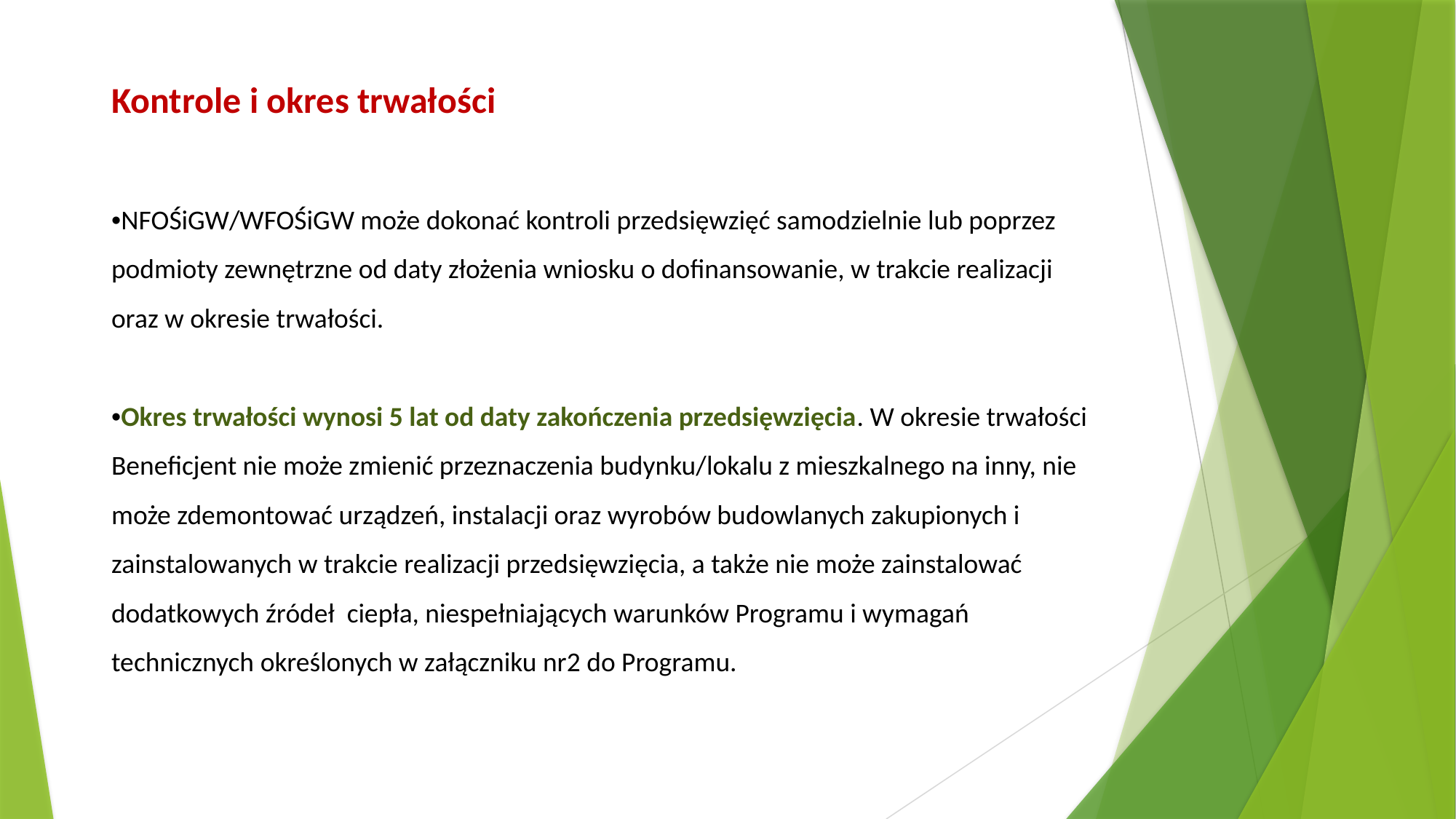

Kontrole i okres trwałości

•NFOŚiGW/WFOŚiGW może dokonać kontroli przedsięwzięć samodzielnie lub poprzez podmioty zewnętrzne od daty złożenia wniosku o dofinansowanie, w trakcie realizacji oraz w okresie trwałości.

•Okres trwałości wynosi 5 lat od daty zakończenia przedsięwzięcia. W okresie trwałości Beneficjent nie może zmienić przeznaczenia budynku/lokalu z mieszkalnego na inny, nie może zdemontować urządzeń, instalacji oraz wyrobów budowlanych zakupionych i zainstalowanych w trakcie realizacji przedsięwzięcia, a także nie może zainstalować dodatkowych źródeł  ciepła, niespełniających warunków Programu i wymagań technicznych określonych w załączniku nr2 do Programu.